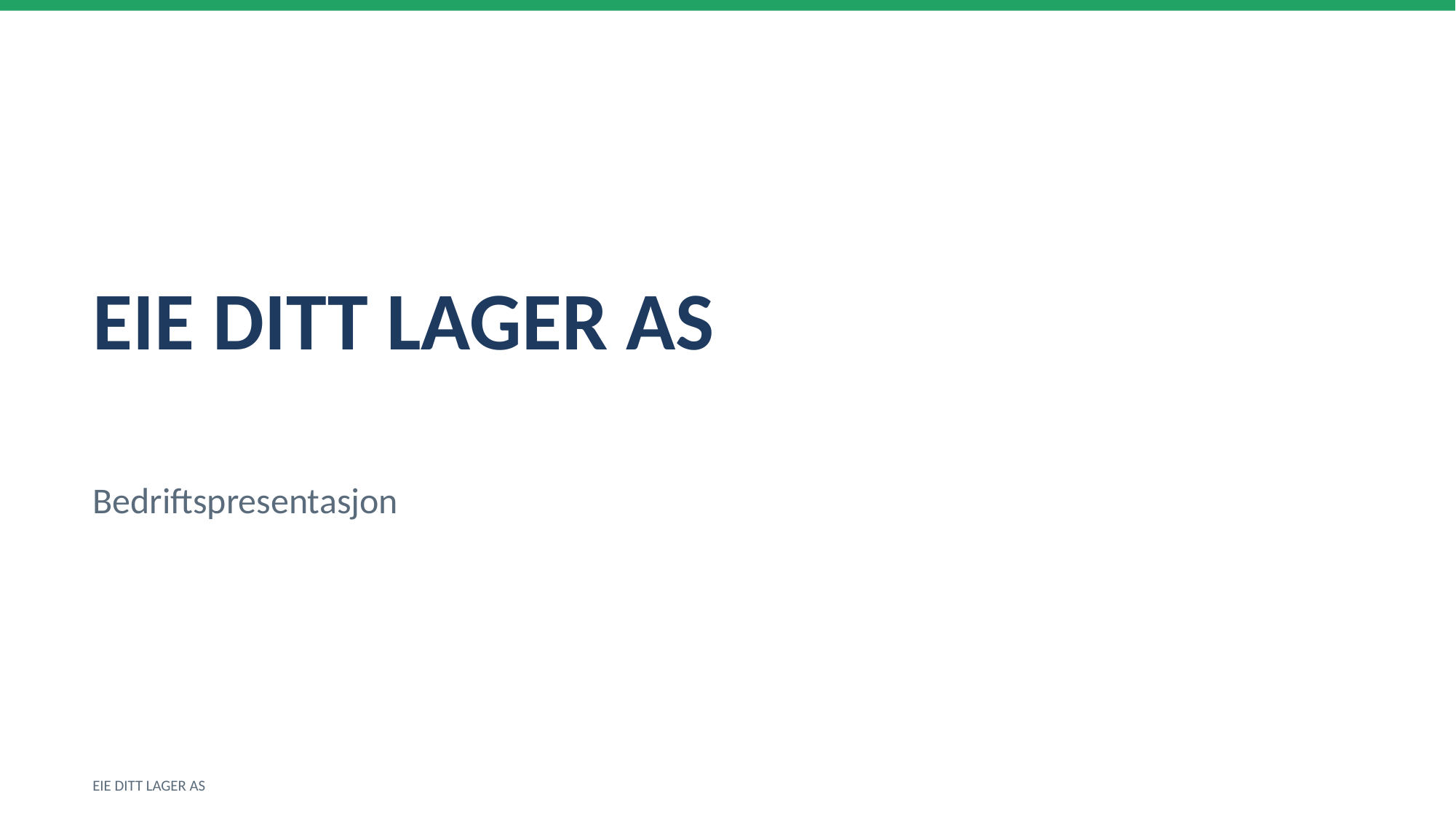

EIE DITT LAGER AS
Bedriftspresentasjon
EIE DITT LAGER AS